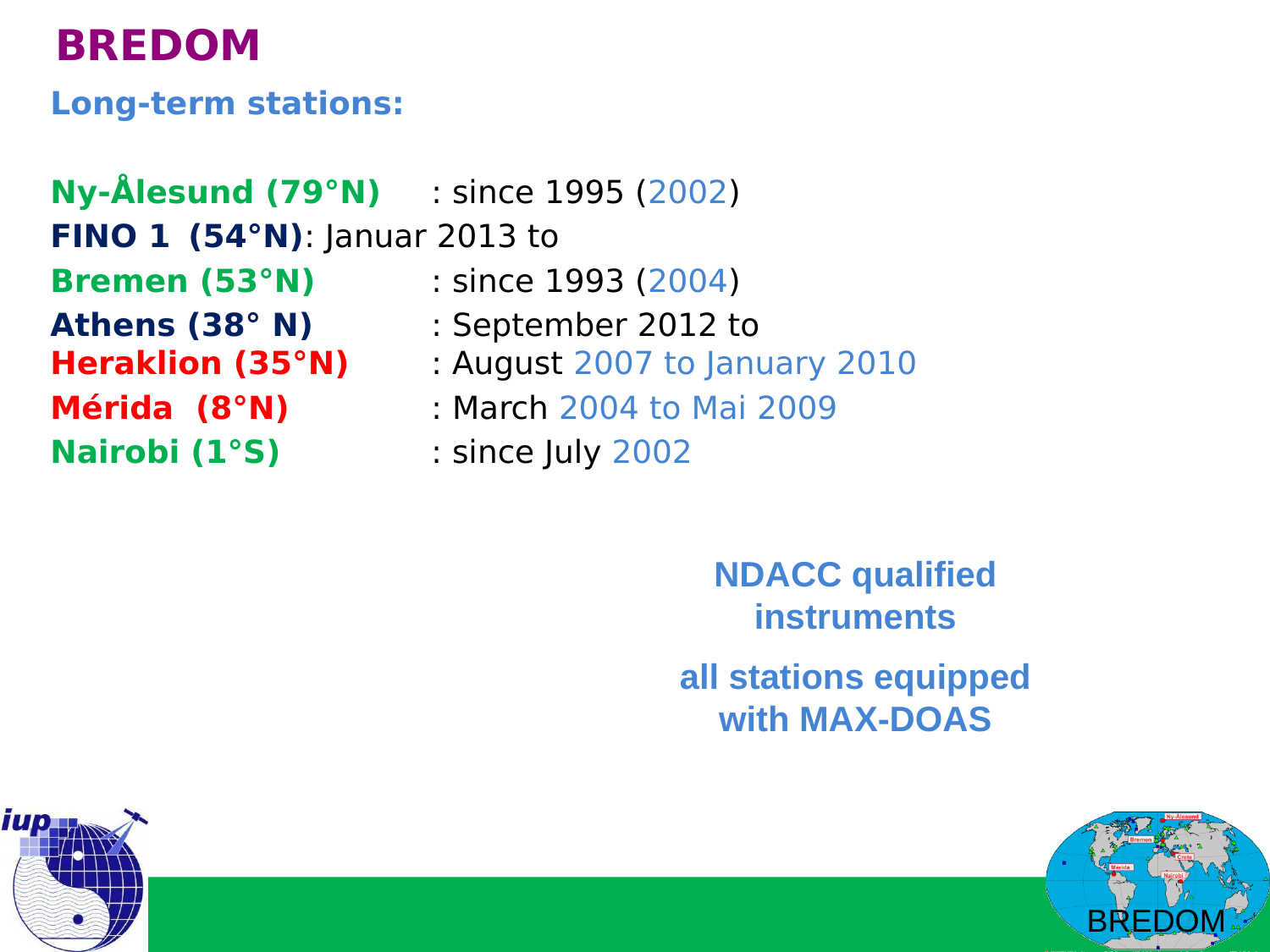

# BREDOM
Long-term stations:

Ny-Ålesund (79°N)	: since 1995 (2002)
FINO 1	 (54°N)	: Januar 2013 to
Bremen (53°N)      	: since 1993 (2004)
Athens (38° N)	: September 2012 to
Heraklion (35°N)	: August 2007 to January 2010
Mérida  (8°N)		: March 2004 to Mai 2009
Nairobi (1°S)	         	: since July 2002
NDACC qualified instruments
all stations equipped with MAX-DOAS